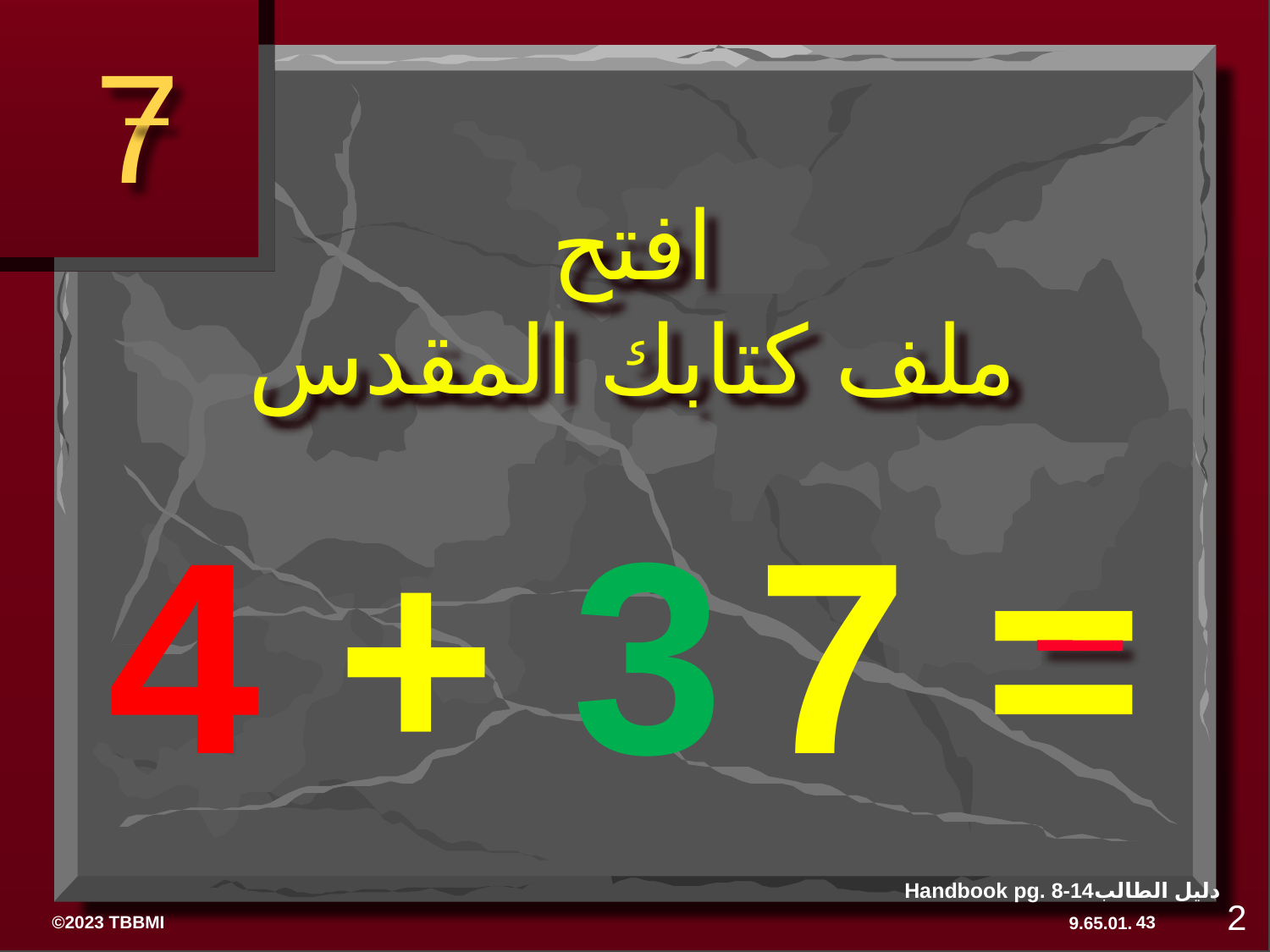

7

# افتح ملف كتابك المقدس
7 =
4 + 3

Handbook pg. 8-14دليل الطالب
2

43